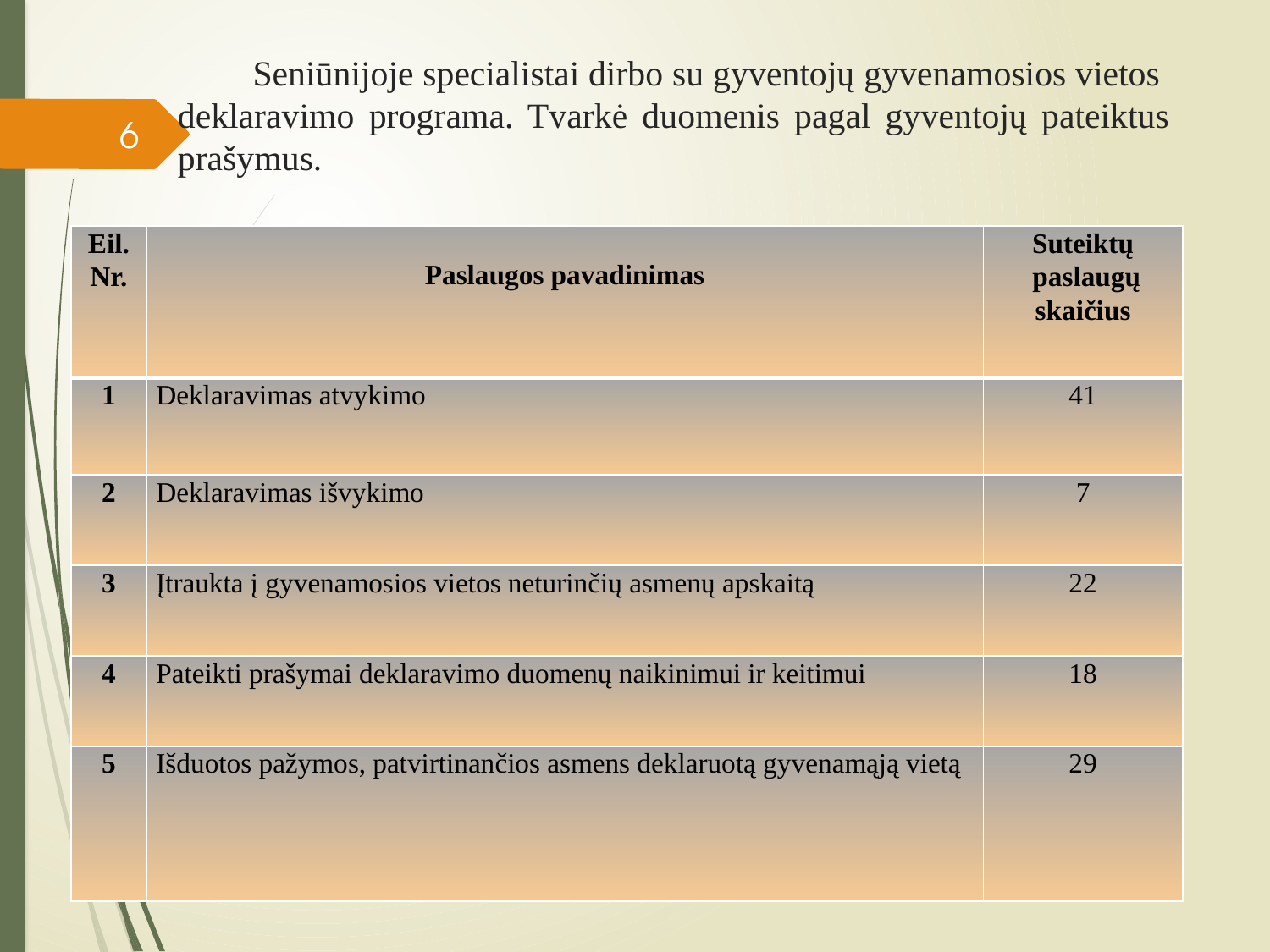

# Seniūnijoje specialistai dirbo su gyventojų gyvenamosios vietos  deklaravimo programa. Tvarkė duomenis pagal gyventojų pateiktus prašymus.
6
| Eil. Nr. | Paslaugos pavadinimas | Suteiktų paslaugų skaičius |
| --- | --- | --- |
| 1 | Deklaravimas atvykimo | 41 |
| 2 | Deklaravimas išvykimo | 7 |
| 3 | Įtraukta į gyvenamosios vietos neturinčių asmenų apskaitą | 22 |
| 4 | Pateikti prašymai deklaravimo duomenų naikinimui ir keitimui | 18 |
| 5 | Išduotos pažymos, patvirtinančios asmens deklaruotą gyvenamąją vietą | 29 |